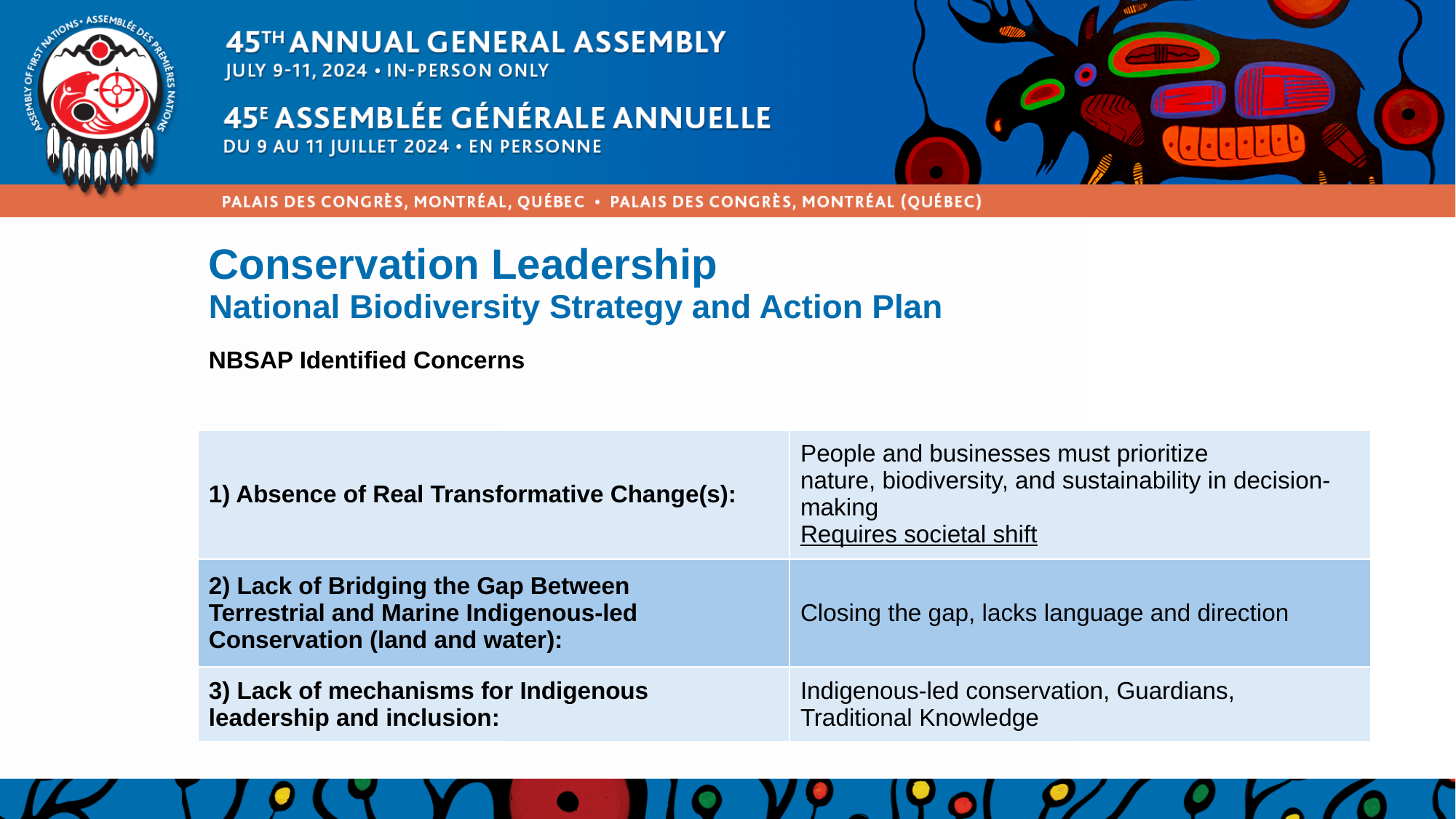

Conservation Leadership
National Biodiversity Strategy and Action Plan
| NBSAP Identified Concerns |  |
| --- | --- |
| 1) Absence of Real Transformative Change(s): | People and businesses must prioritize nature, biodiversity, and sustainability in decision-making  Requires societal shift |
| 2) Lack of Bridging the Gap Between Terrestrial and Marine Indigenous-led Conservation (land and water): | Closing the gap, lacks language and direction |
| 3) Lack of mechanisms for Indigenous leadership and inclusion: | Indigenous-led conservation, Guardians, Traditional Knowledge |